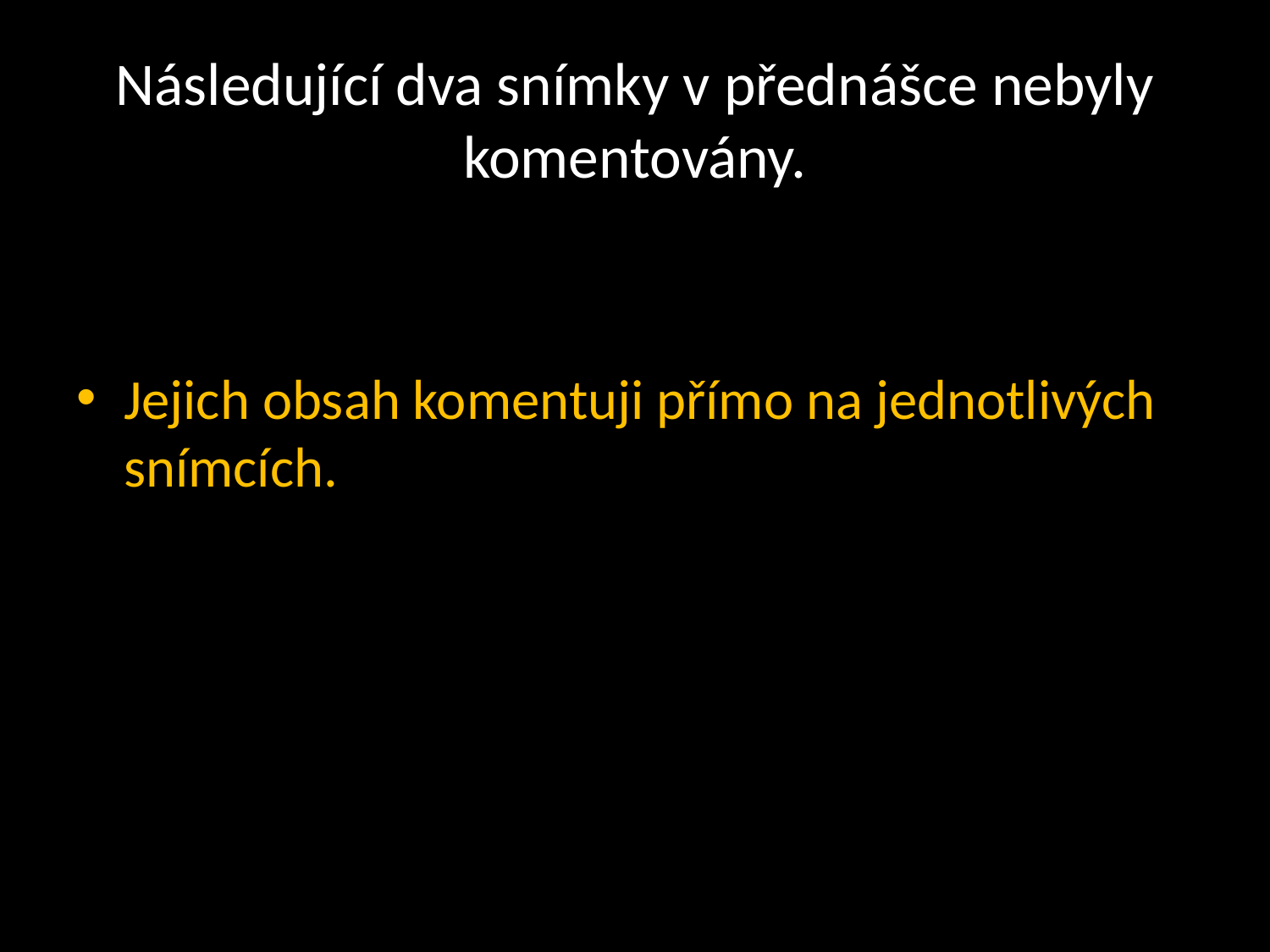

# Následující dva snímky v přednášce nebyly komentovány.
Jejich obsah komentuji přímo na jednotlivých snímcích.